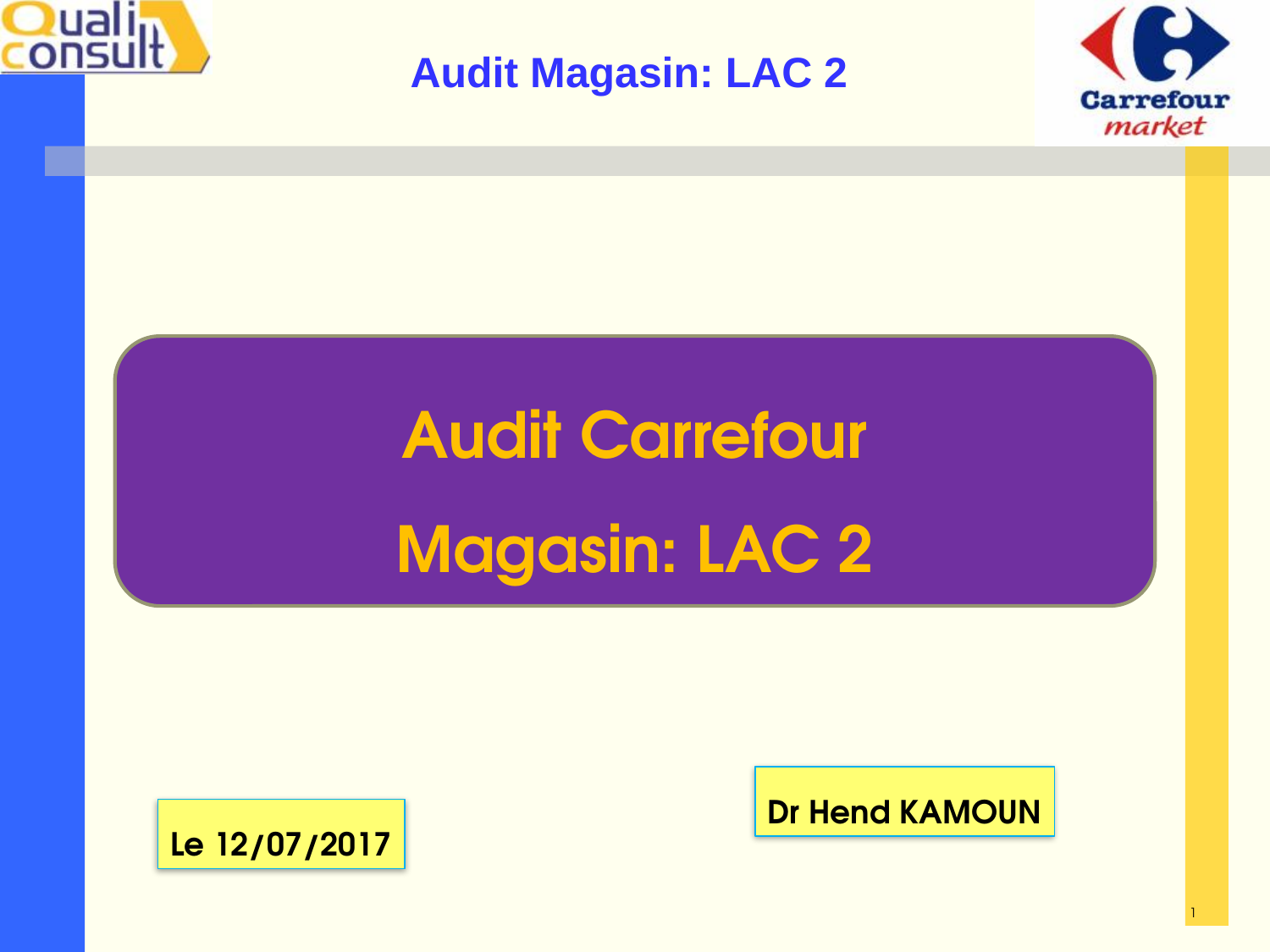

Audit Carrefour
Magasin: LAC 2
Dr Hend KAMOUN
Le 12/07/2017